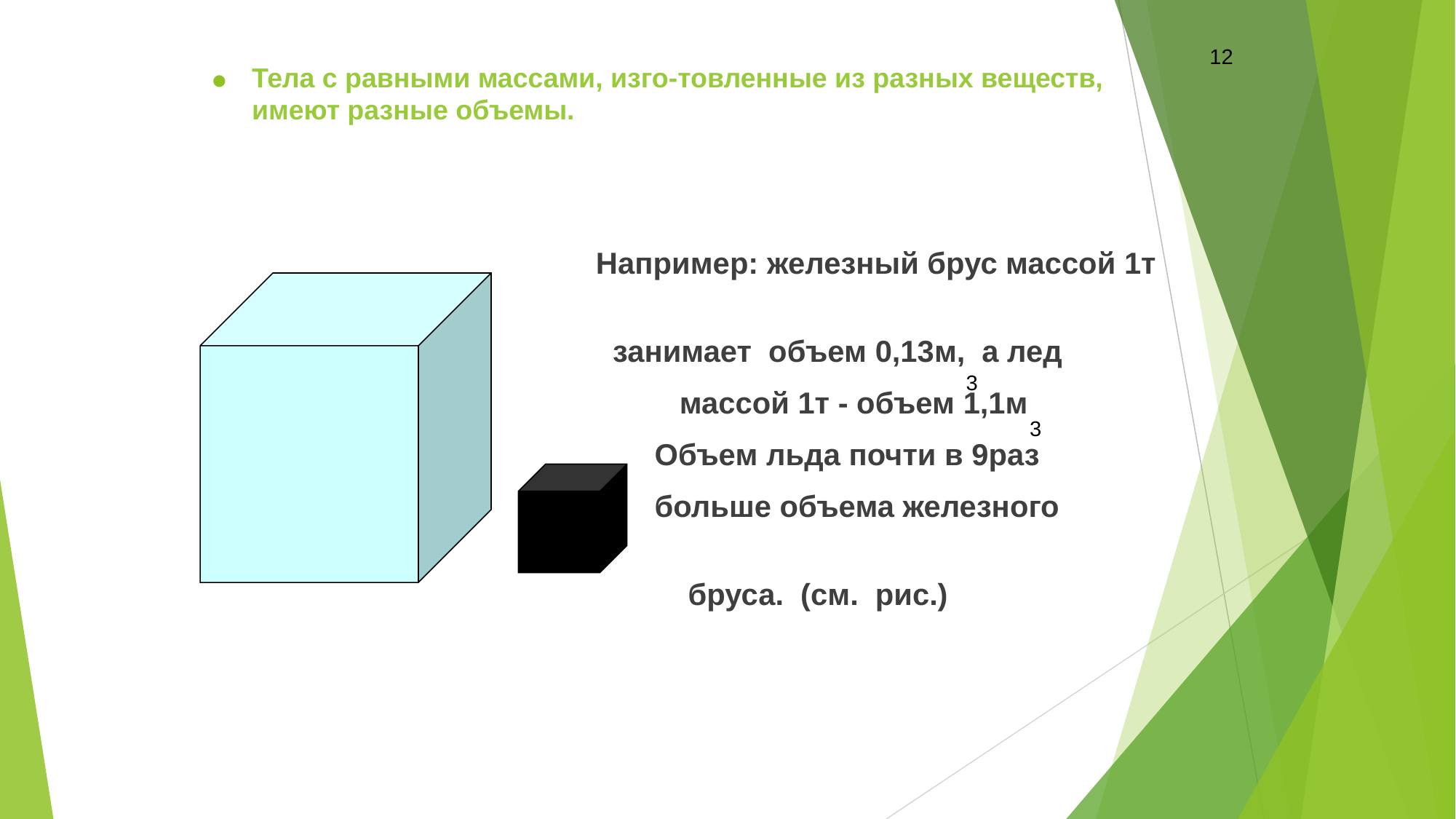

12
Тела с равными массами, изго-товленные из разных веществ, имеют разные объемы.

                                              Например: железный брус массой 1т
                                                занимает  объем 0,13м,  а лед
                                                        массой 1т - объем 1,1м
                                                     Объем льда почти в 9раз
                                                     больше объема железного
                                                         бруса.  (см.  рис.)

3

3